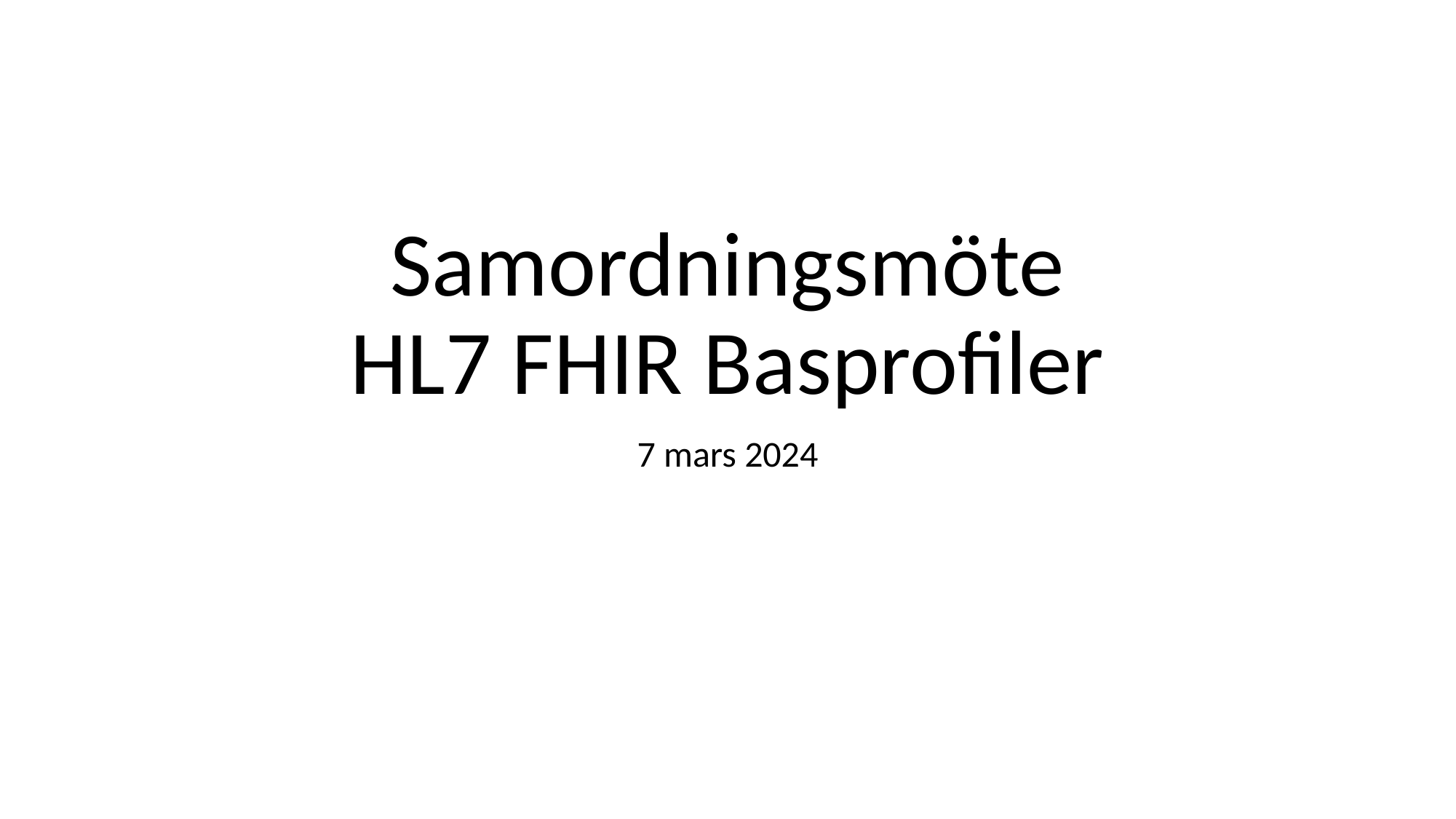

# Samordningsmöte HL7 FHIR Basprofiler
7 mars 2024